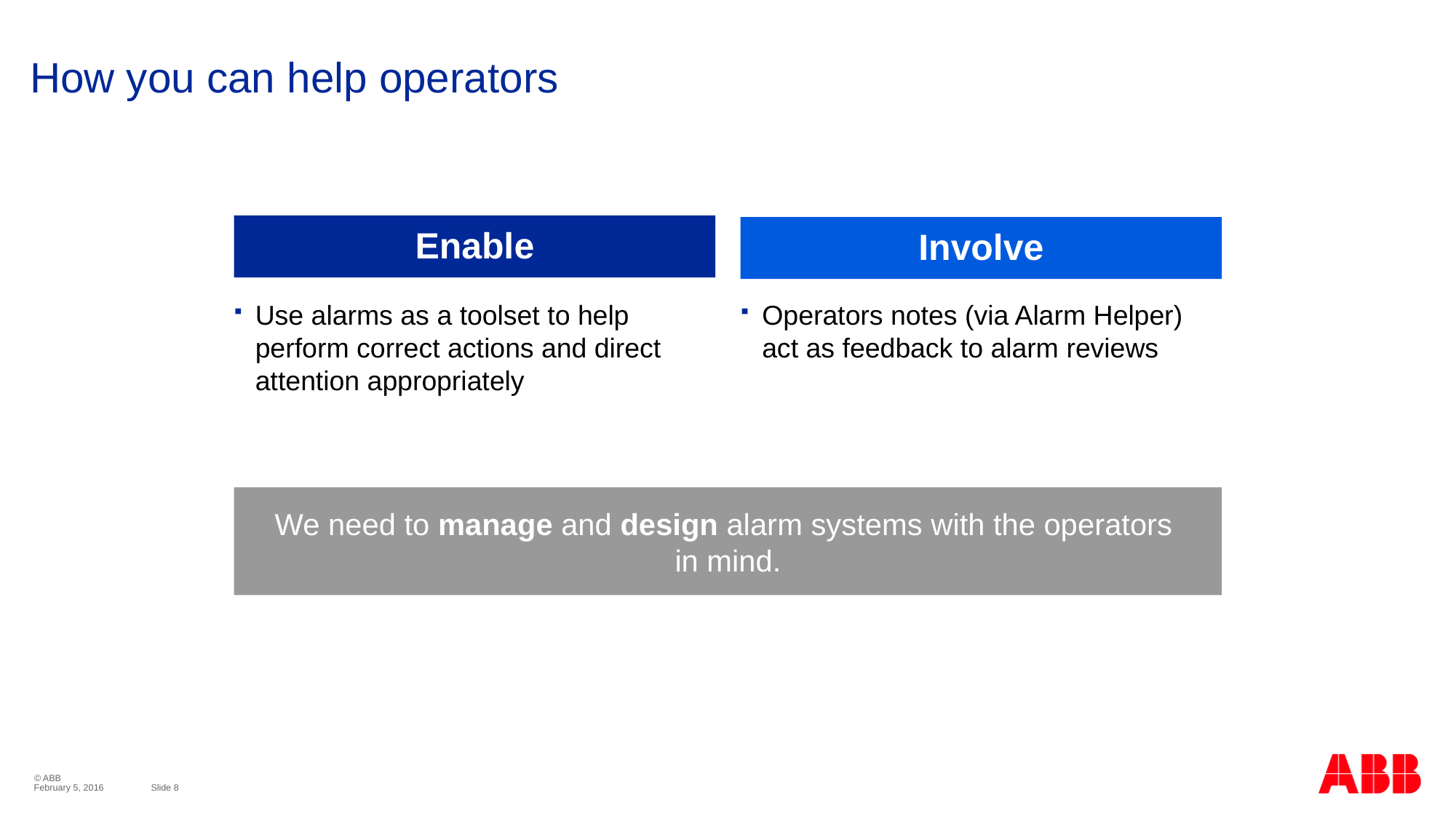

# How you can help operators

Enable
Involve
Use alarms as a toolset to help perform correct actions and direct attention appropriately

Operators notes (via Alarm Helper) act as feedback to alarm reviews

We need to manage and design alarm systems with the operators
in mind.